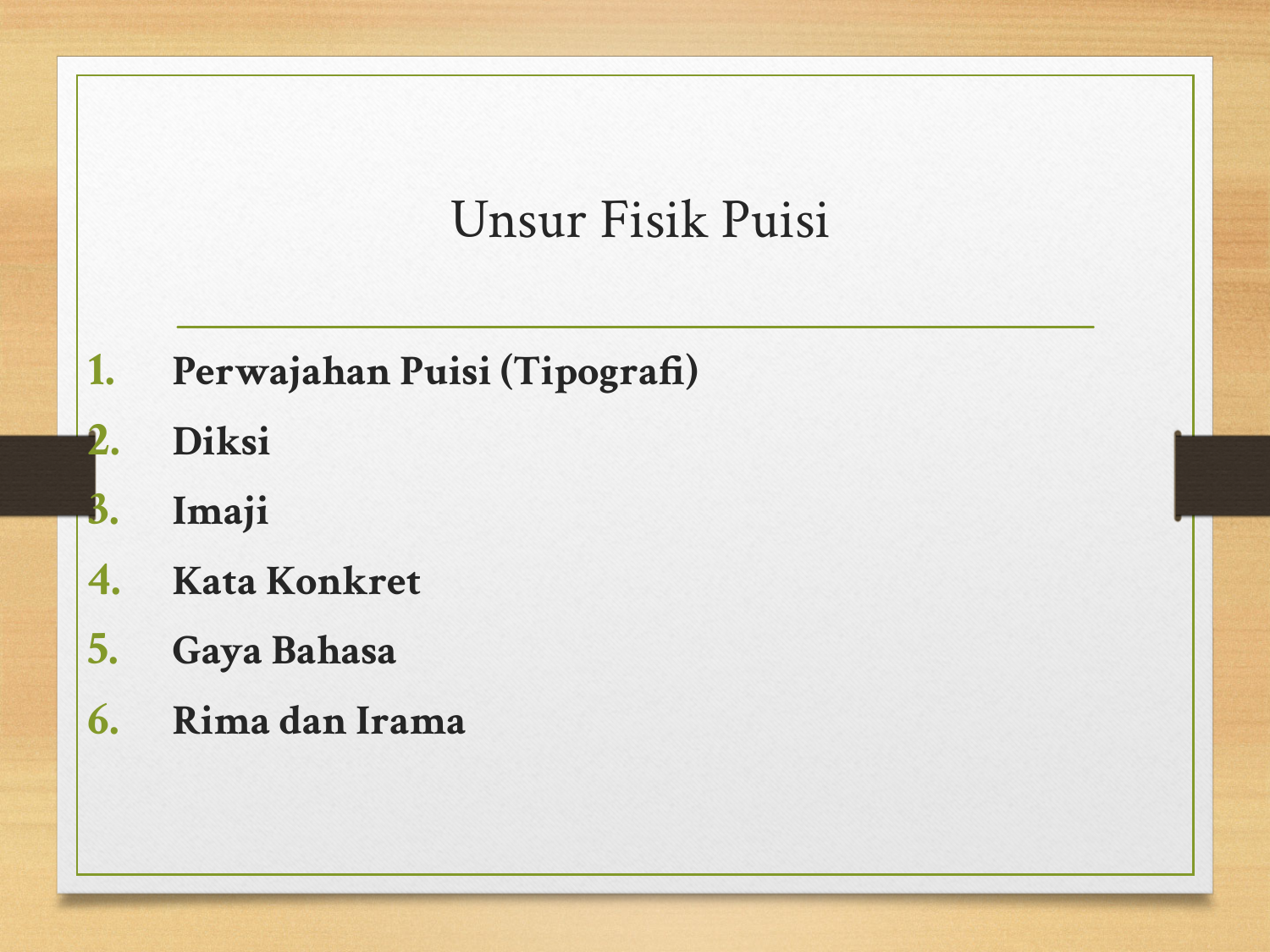

# Unsur Fisik Puisi
Perwajahan Puisi (Tipografi)
Diksi
Imaji
Kata Konkret
Gaya Bahasa
Rima dan Irama